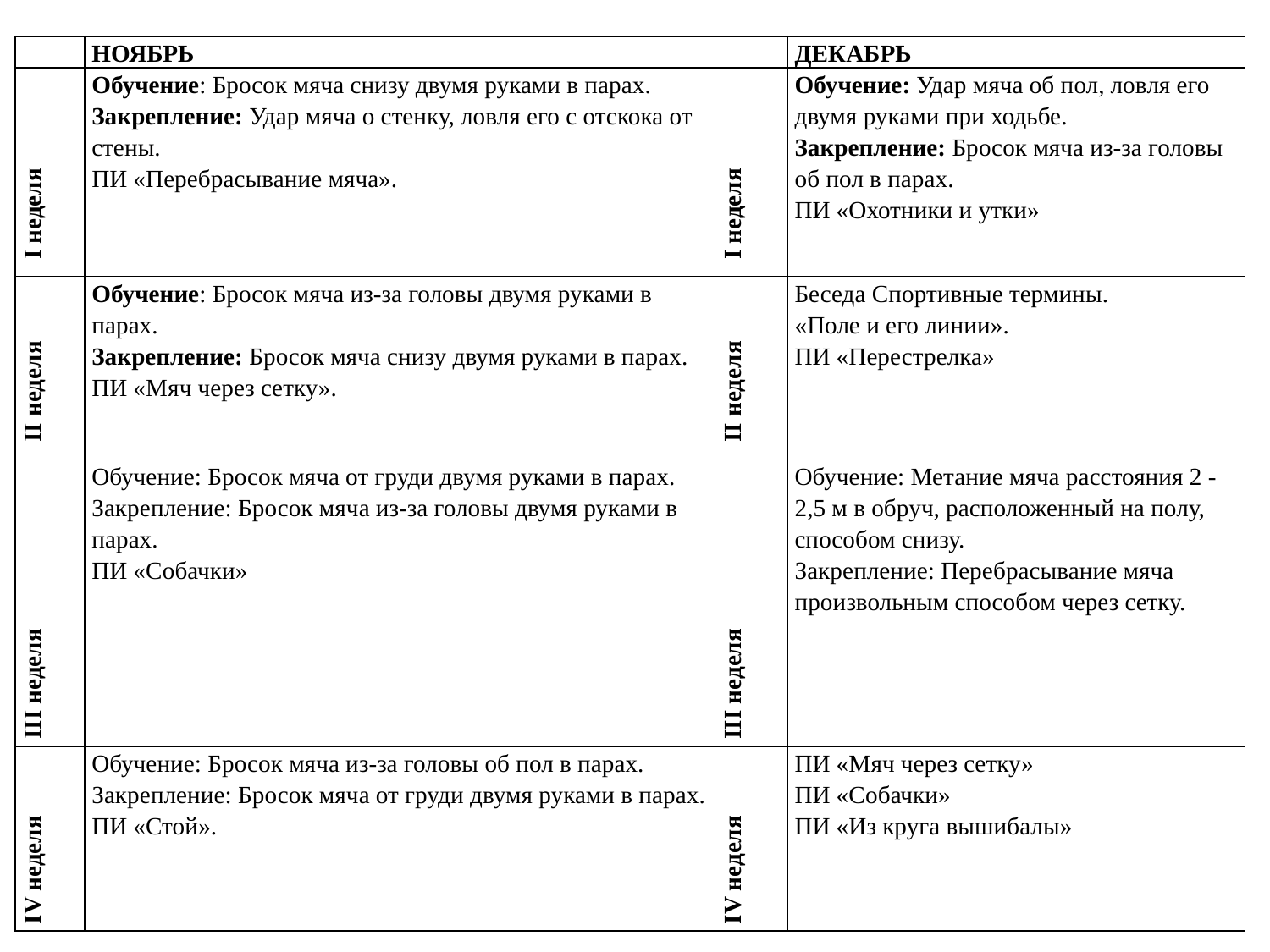

|  | НОЯБРЬ |  | ДЕКАБРЬ |
| --- | --- | --- | --- |
| I неделя | Обучение: Бросок мяча снизу двумя руками в парах. Закрепление: Удар мяча о стенку, ловля его с отскока от стены. ПИ «Перебрасывание мяча». | I неделя | Обучение: Удар мяча об пол, ловля его двумя руками при ходьбе. Закрепление: Бросок мяча из-за головы об пол в парах. ПИ «Охотники и утки» |
| II неделя | Обучение: Бросок мяча из-за головы двумя руками в парах. Закрепление: Бросок мяча снизу двумя руками в парах. ПИ «Мяч через сетку». | II неделя | Беседа Спортивные термины. «Поле и его линии». ПИ «Перестрелка» |
| III неделя | Обучение: Бросок мяча от груди двумя руками в парах. Закрепление: Бросок мяча из-за головы двумя руками в парах. ПИ «Собачки» | III неделя | Обучение: Метание мяча расстояния 2 -2,5 м в обруч, расположенный на полу, способом снизу. Закрепление: Перебрасывание мяча произвольным способом через сетку. |
| IV неделя | Обучение: Бросок мяча из-за головы об пол в парах. Закрепление: Бросок мяча от груди двумя руками в парах. ПИ «Стой». | IV неделя | ПИ «Мяч через сетку» ПИ «Собачки» ПИ «Из круга вышибалы» |